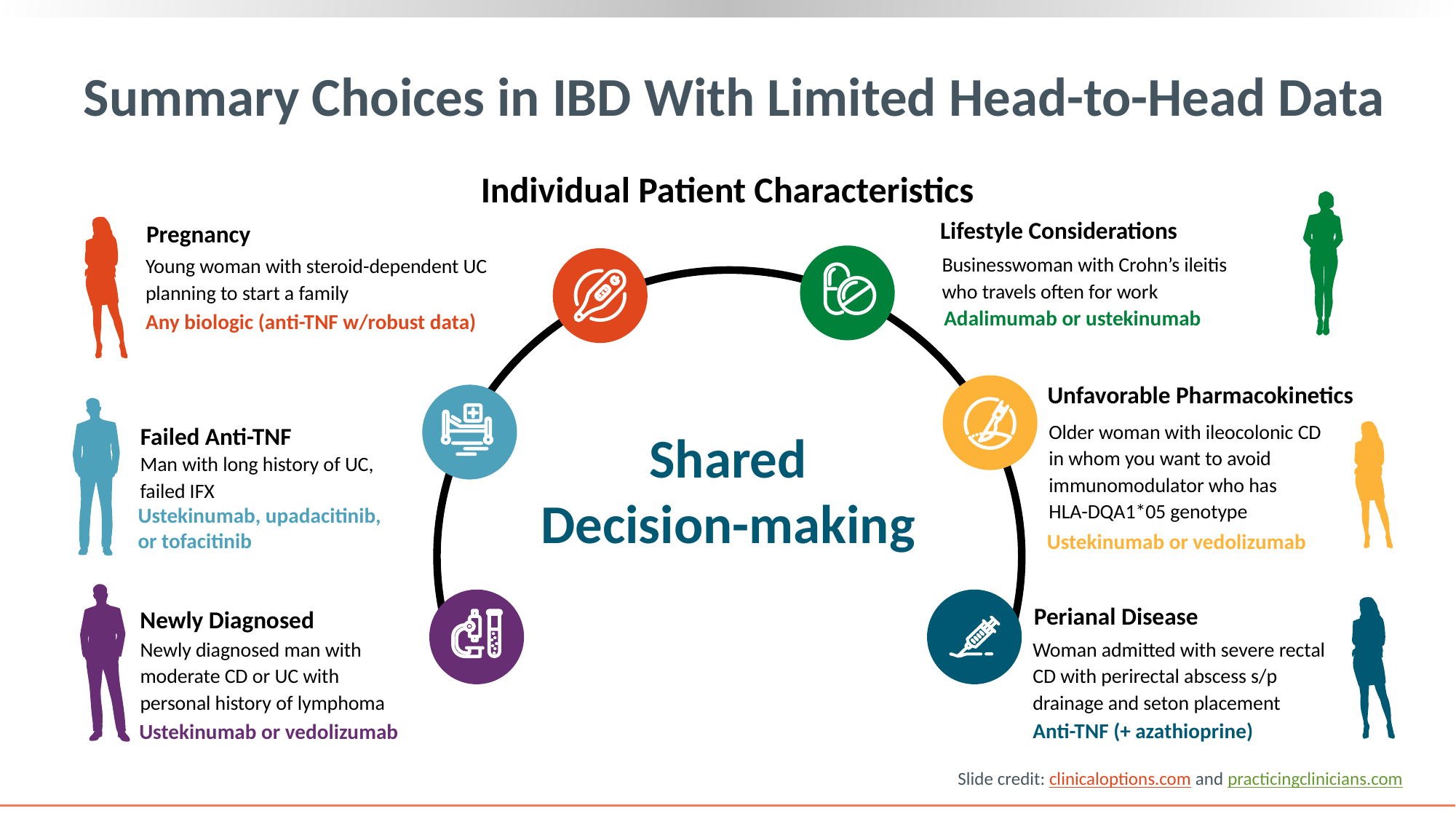

# Summary Choices in IBD With Limited Head-to-Head Data
Individual Patient Characteristics

Lifestyle Considerations
Pregnancy

Businesswoman with Crohn’s ileitis
who travels often for work
Young woman with steroid-dependent UC planning to start a family

Adalimumab or ustekinumab
Any biologic (anti-TNF w/robust data)
Unfavorable Pharmacokinetics

Older woman with ileocolonic CD
in whom you want to avoid immunomodulator who has
HLA-DQA1*05 genotype
Failed Anti-TNF
Shared
Decision-making

Man with long history of UC, failed IFX
Ustekinumab, upadacitinib,
or tofacitinib
Ustekinumab or vedolizumab

Perianal Disease

Newly Diagnosed

Newly diagnosed man with moderate CD or UC with personal history of lymphoma
Woman admitted with severe rectal CD with perirectal abscess s/p drainage and seton placement

Anti-TNF (+ azathioprine)
 Ustekinumab or vedolizumab
Slide credit: clinicaloptions.com and practicingclinicians.com